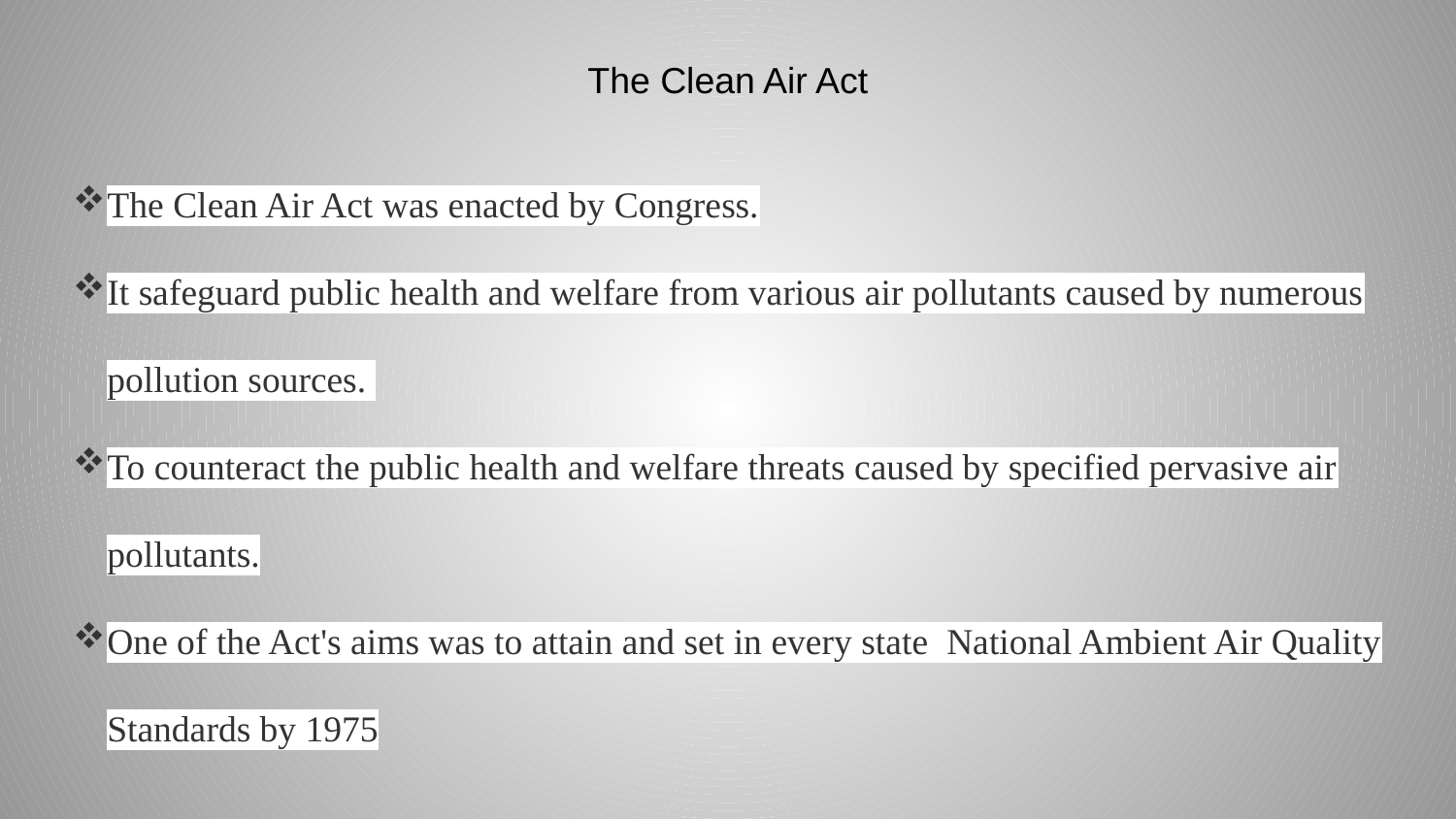

# The Clean Air Act
The Clean Air Act was enacted by Congress.
It safeguard public health and welfare from various air pollutants caused by numerous pollution sources.
To counteract the public health and welfare threats caused by specified pervasive air pollutants.
One of the Act's aims was to attain and set in every state  National Ambient Air Quality Standards by 1975